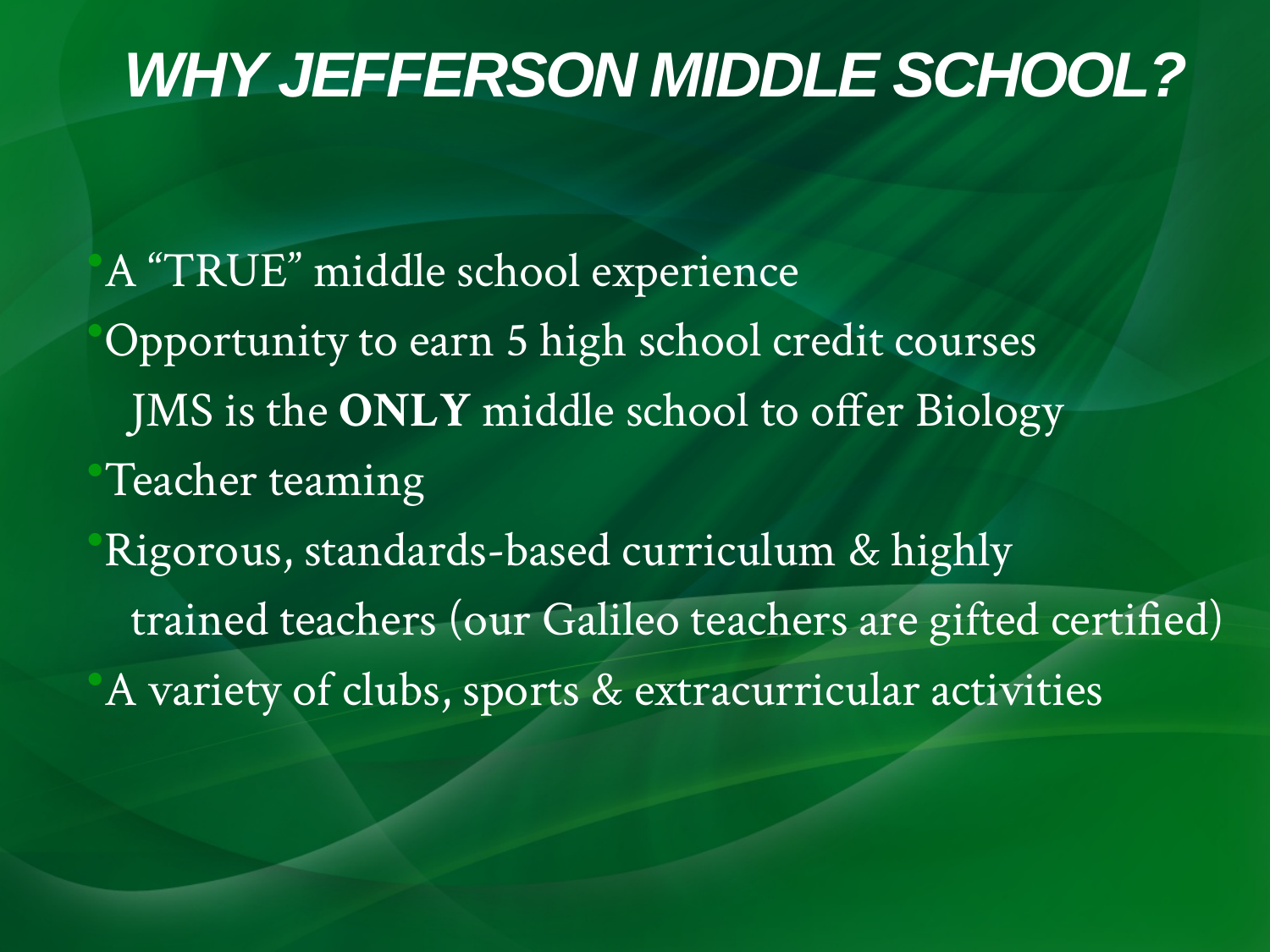

# WHY JEFFERSON MIDDLE SCHOOL?
A “TRUE” middle school experience
Opportunity to earn 5 high school credit courses
    JMS is the ONLY middle school to offer Biology
Teacher teaming
Rigorous, standards-based curriculum & highly
    trained teachers (our Galileo teachers are gifted certified)
A variety of clubs, sports & extracurricular activities